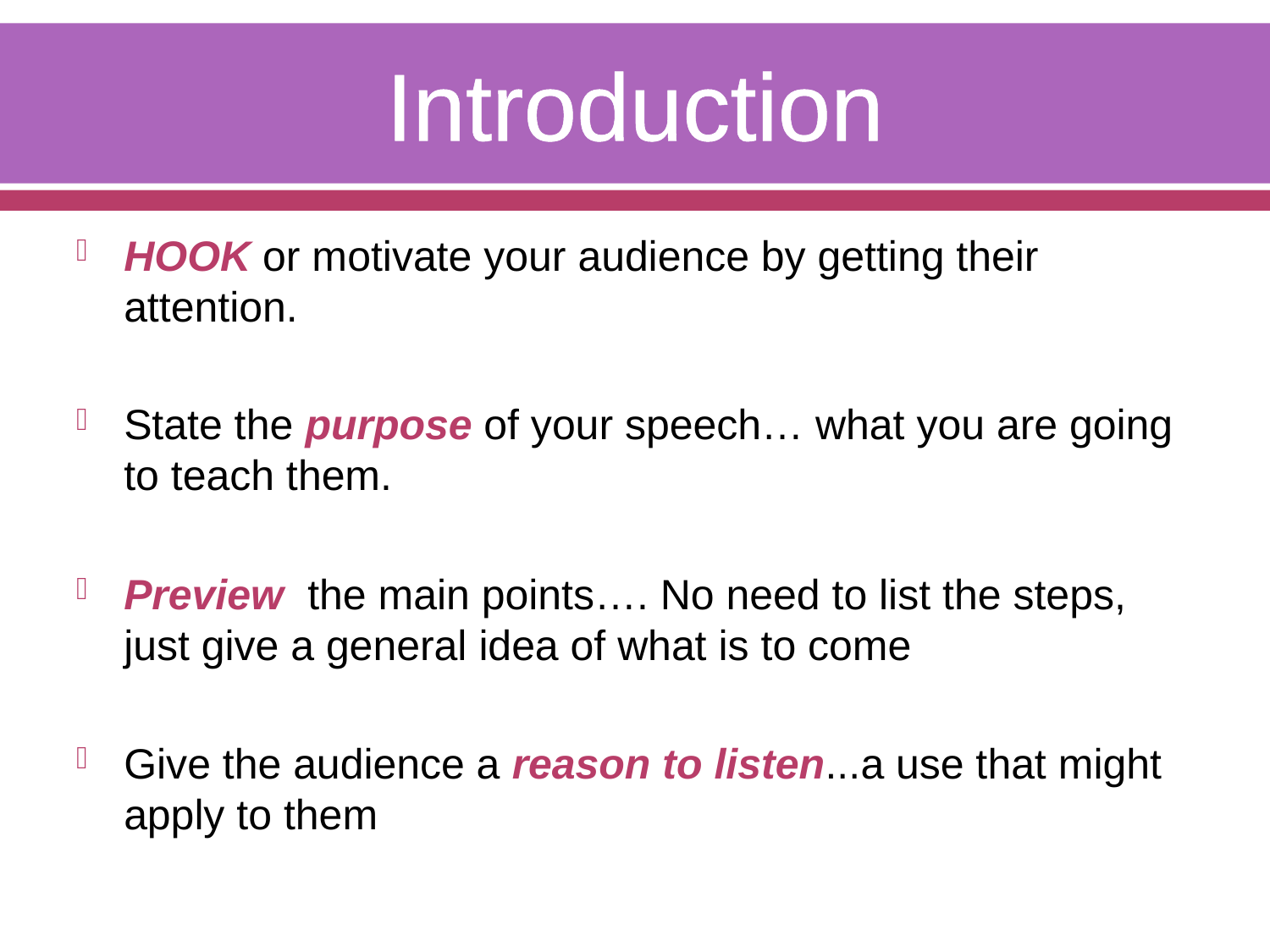

# Introduction
HOOK or motivate your audience by getting their attention.

State the purpose of your speech… what you are going to teach them.

Preview  the main points…. No need to list the steps, just give a general idea of what is to come

Give the audience a reason to listen...a use that might apply to them